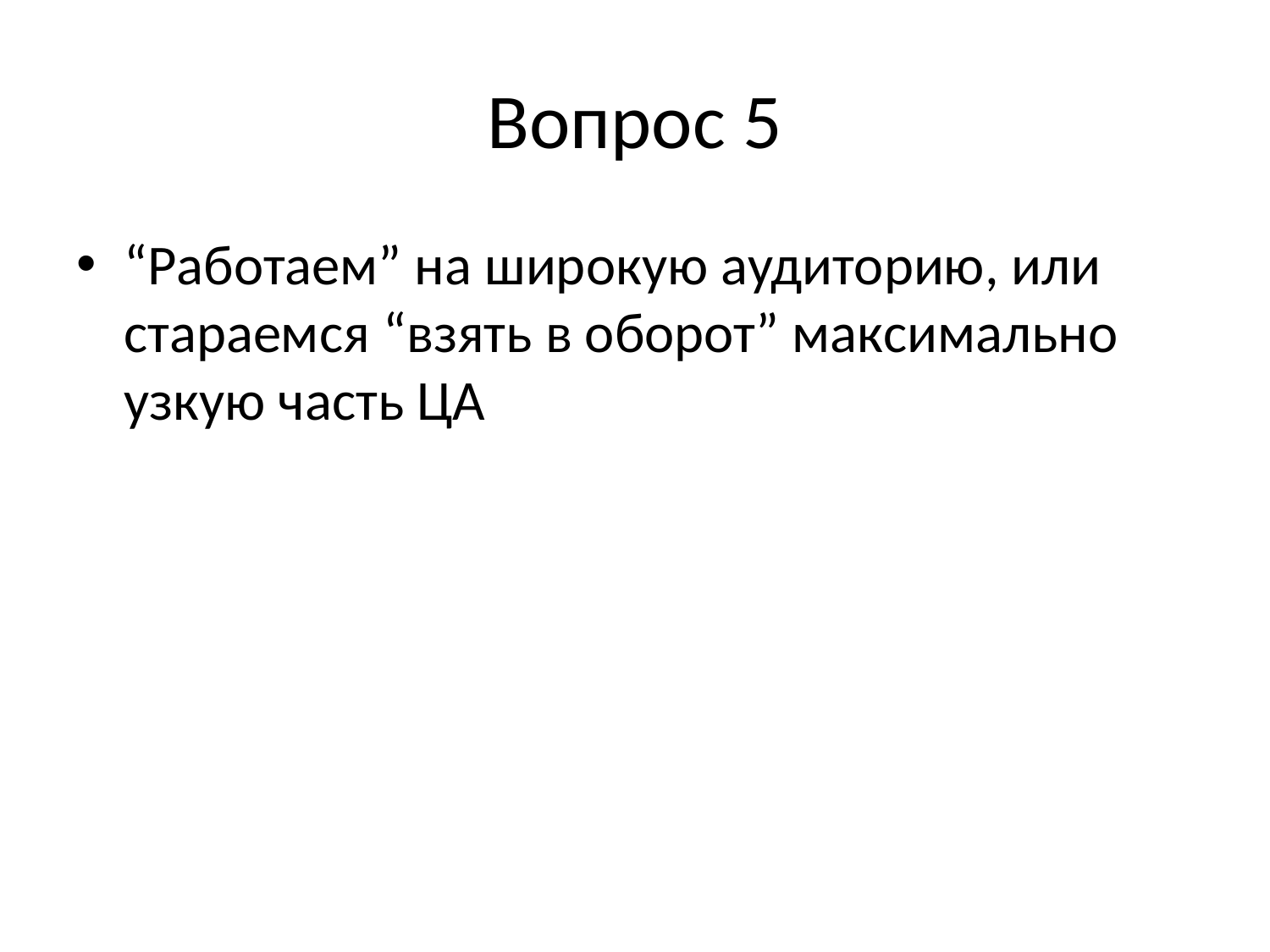

# Вопрос 5
“Работаем” на широкую аудиторию, или стараемся “взять в оборот” максимально узкую часть ЦА